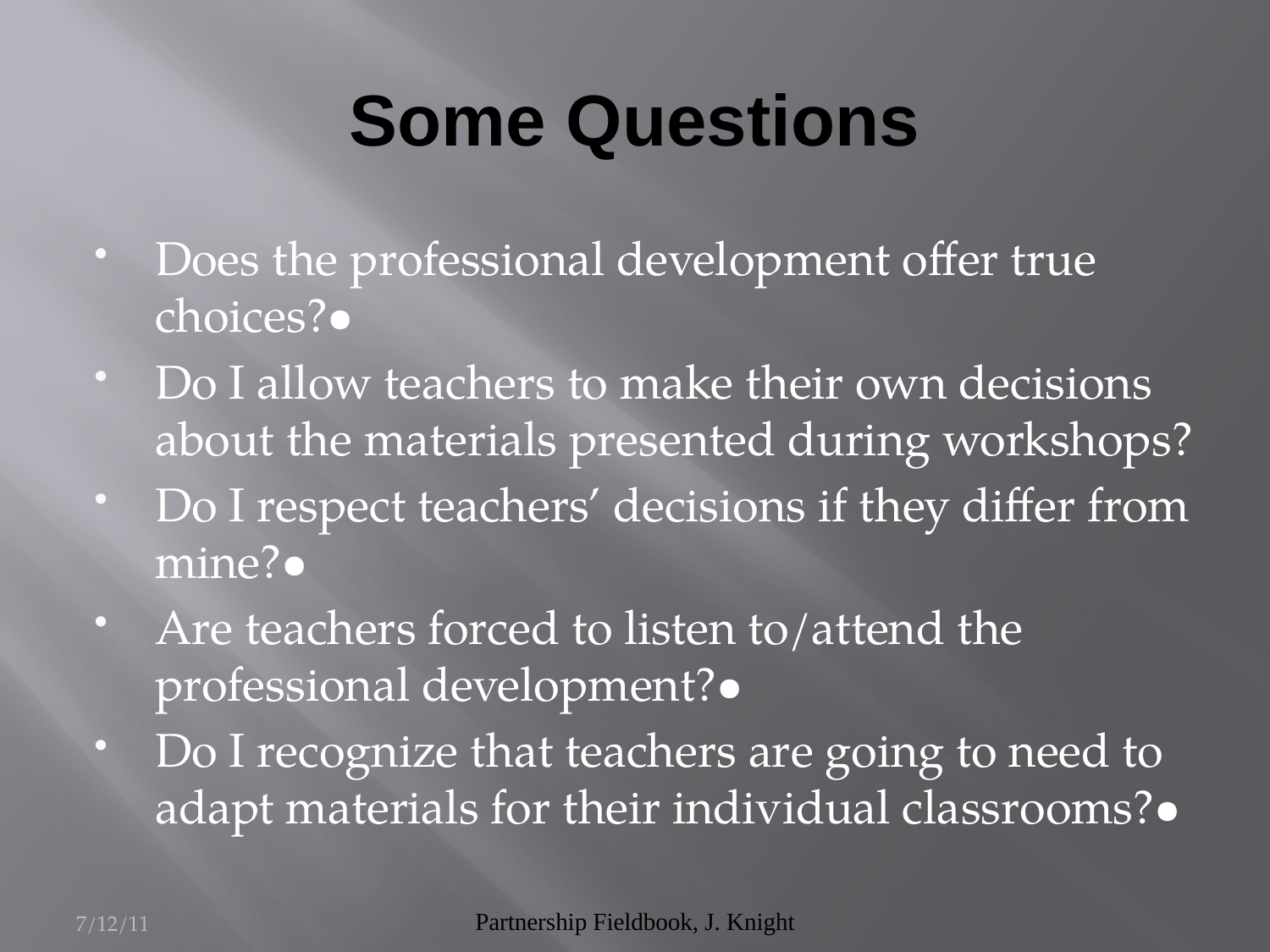

# Some Questions
Does the professional development offer true choices?•
Do I allow teachers to make their own decisions about the materials presented during workshops?
Do I respect teachers’ decisions if they differ from mine?•
Are teachers forced to listen to/attend the professional development?•
Do I recognize that teachers are going to need to adapt materials for their individual classrooms?•
7/12/11
Partnership Fieldbook, J. Knight